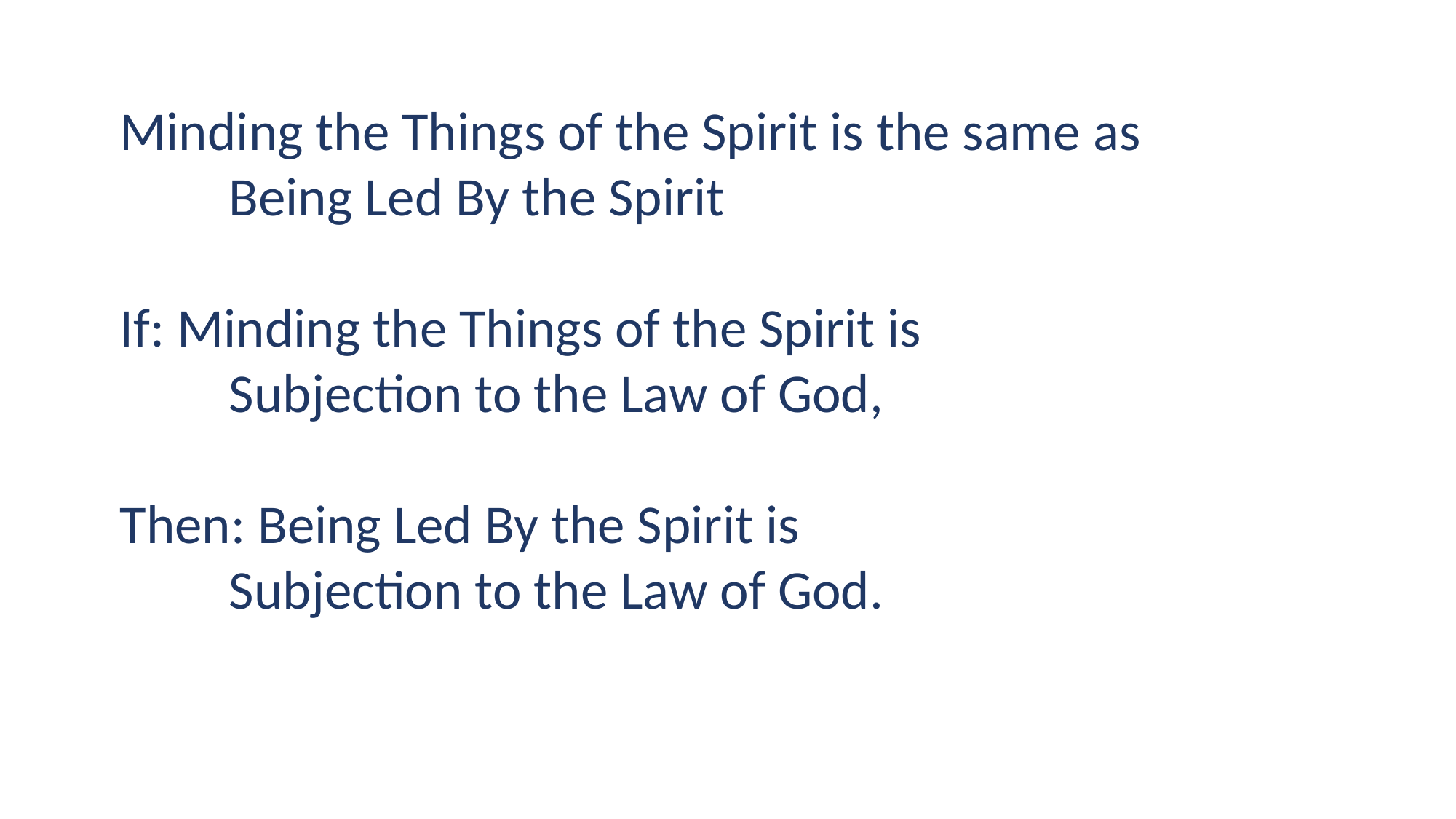

Minding the Things of the Spirit is the same as
		Being Led By the Spirit

	If: Minding the Things of the Spirit is
		Subjection to the Law of God,

	Then: Being Led By the Spirit is
		Subjection to the Law of God.
#